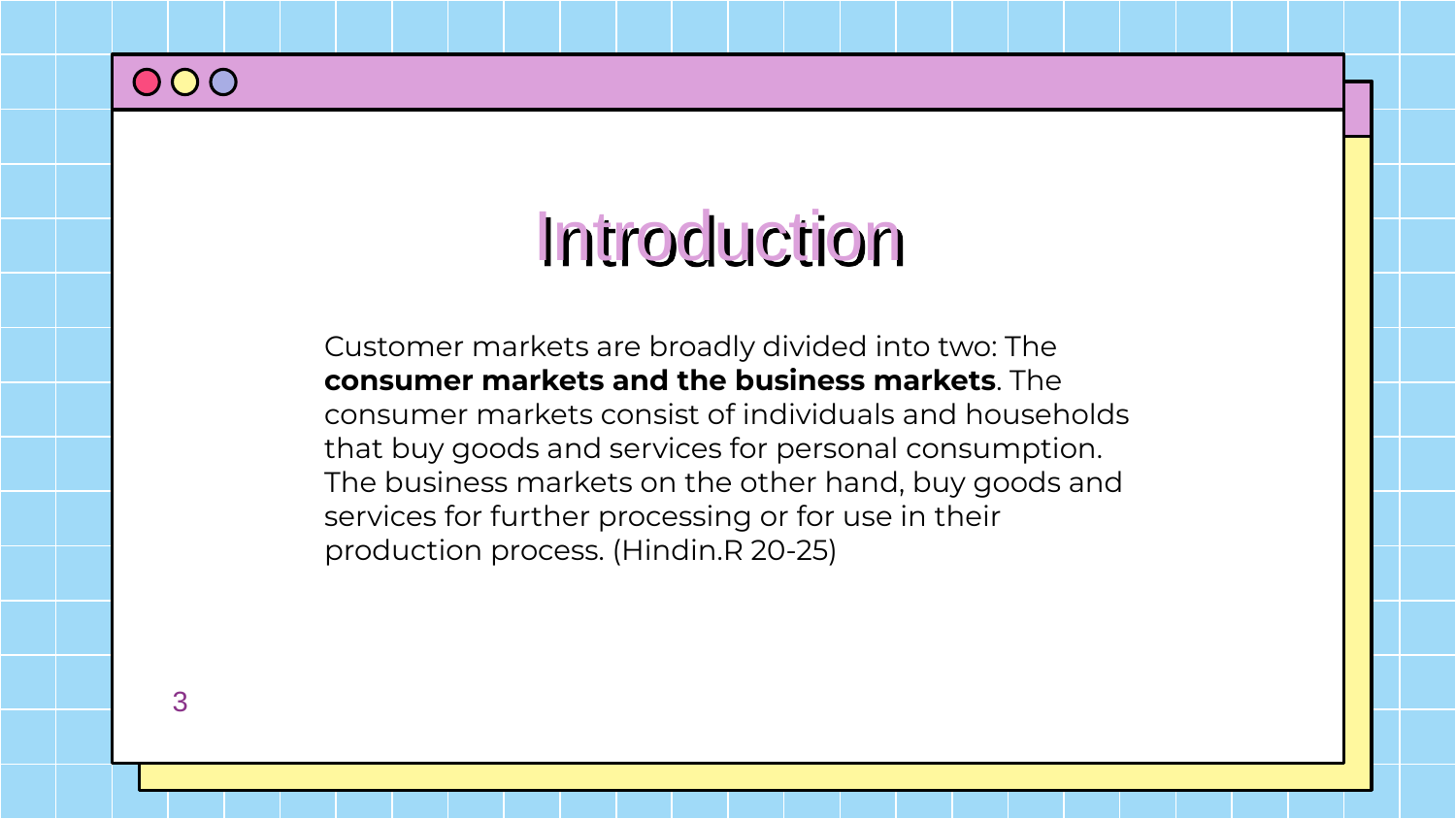

# Introduction
Customer markets are broadly divided into two: The consumer markets and the business markets. The consumer markets consist of individuals and households that buy goods and services for personal consumption. The business markets on the other hand, buy goods and services for further processing or for use in their production process. (Hindin.R 20-25)
3